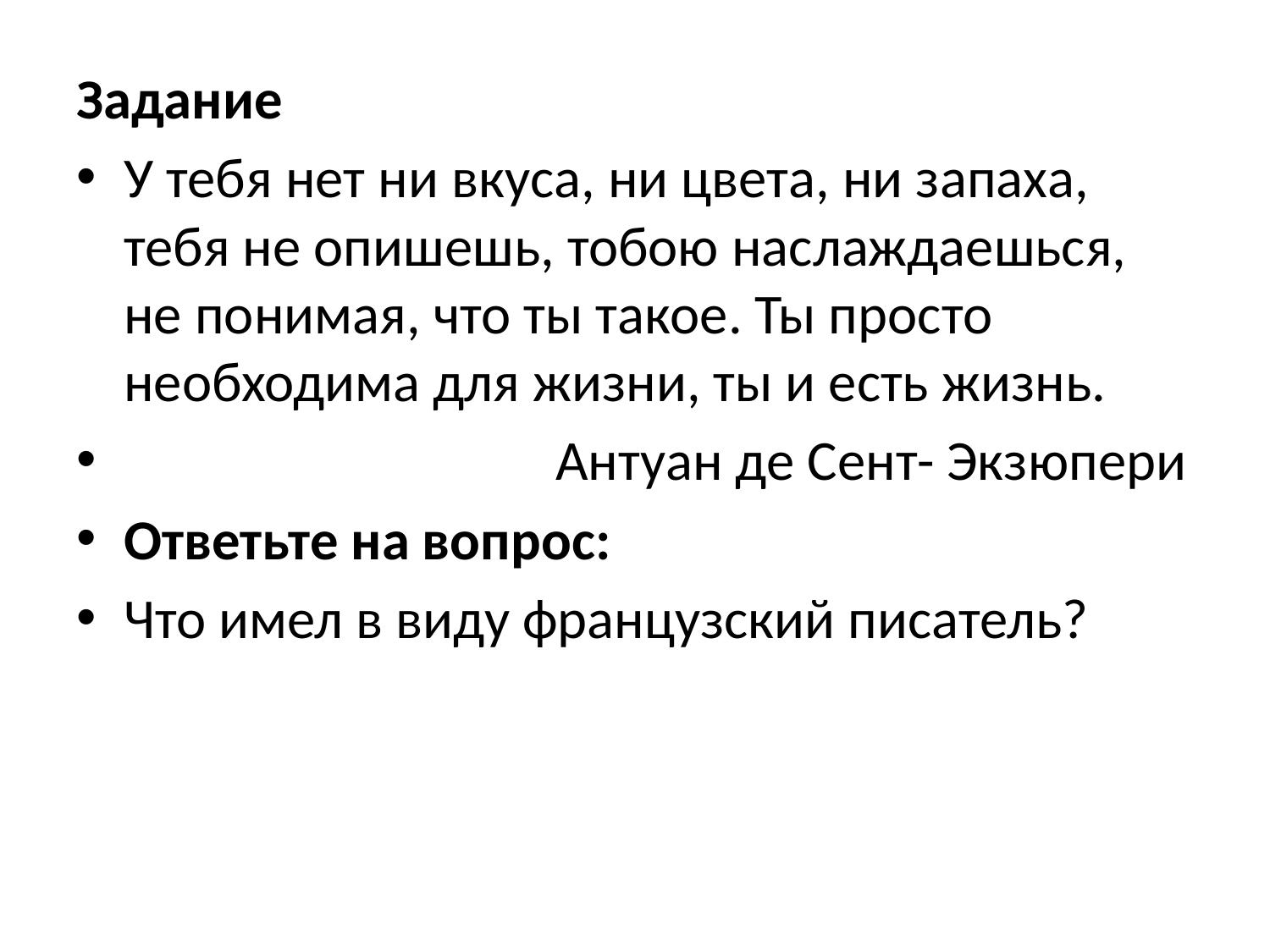

#
Задание
У тебя нет ни вкуса, ни цвета, ни запаха, тебя не опишешь, тобою наслаждаешься, не понимая, что ты такое. Ты просто необходима для жизни, ты и есть жизнь.
                                  Антуан де Сент- Экзюпери
Ответьте на вопрос:
Что имел в виду французский писатель?